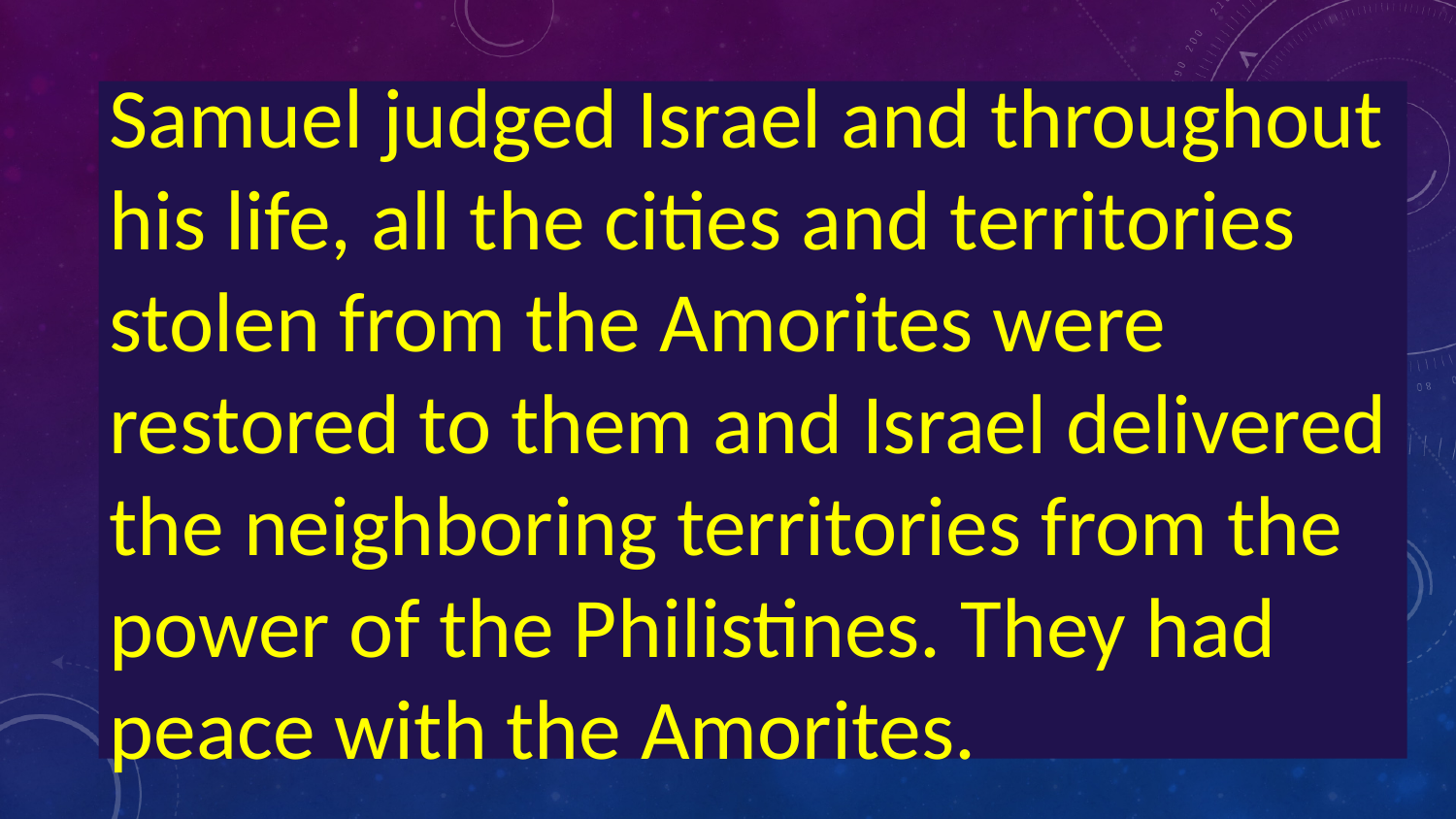

Samuel judged Israel and throughout his life, all the cities and territories stolen from the Amorites were restored to them and Israel delivered the neighboring territories from the power of the Philistines. They had peace with the Amorites.